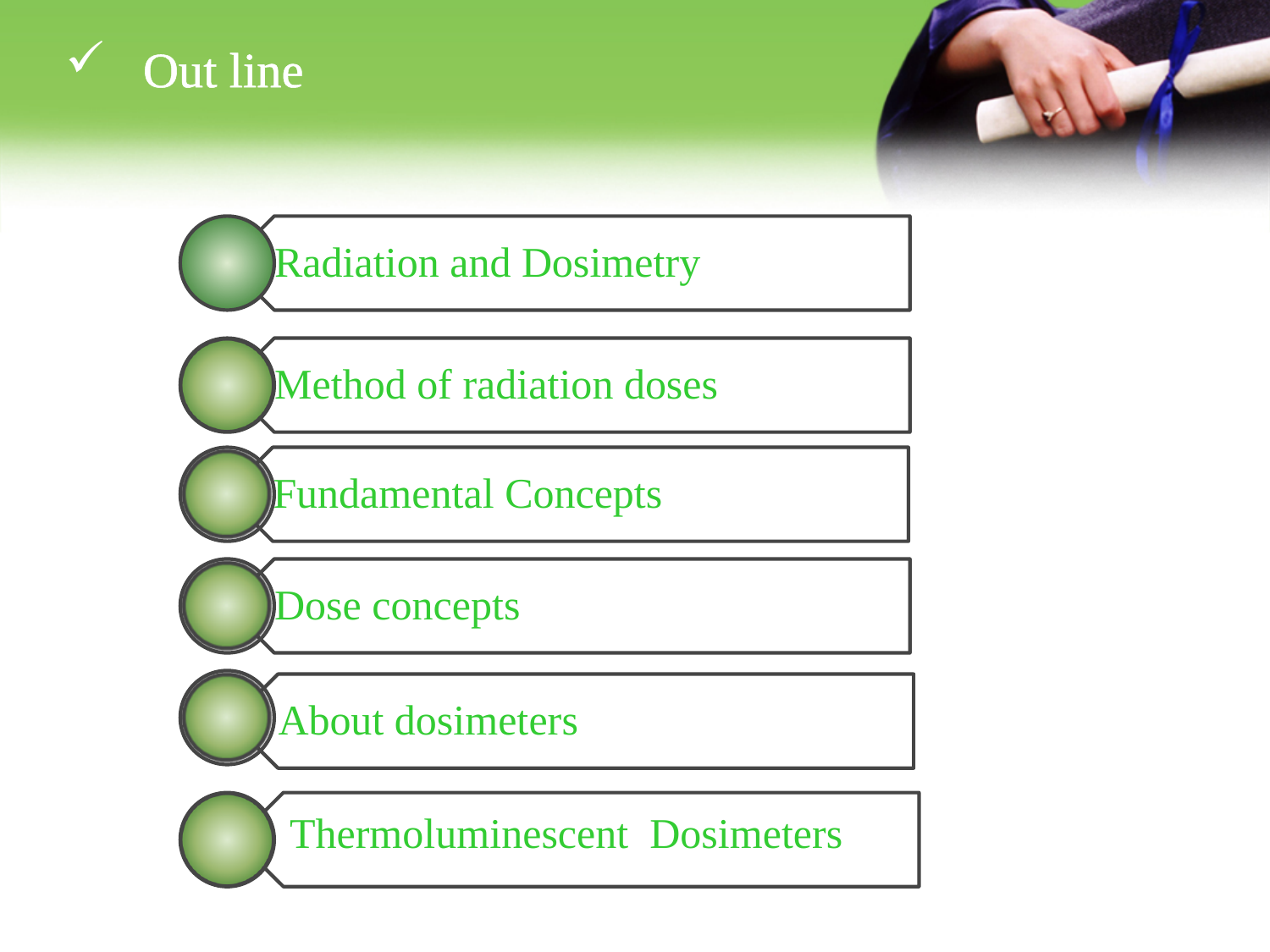

Out line
Radiation and Dosimetry
Method of radiation doses
Fundamental Concepts
Dose concepts
About dosimeters

Thermoluminescent  Dosimeters